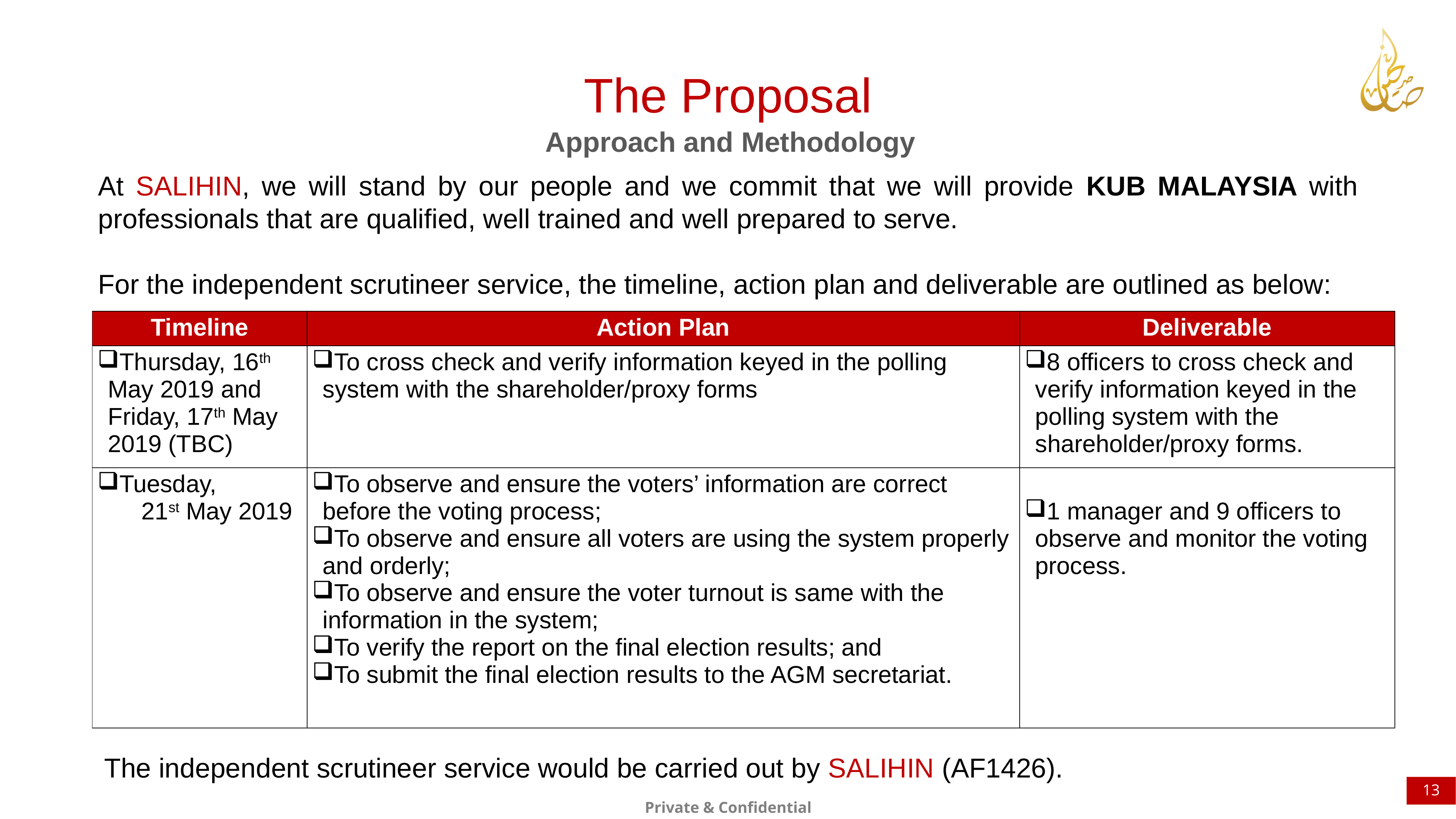

The Proposal

Approach and Methodology
At SALIHIN, we will stand by our people and we commit that we will provide KUB MALAYSIA with professionals that are qualified, well trained and well prepared to serve.

For the independent scrutineer service, the timeline, action plan and deliverable are outlined as below:

| Timeline | Action Plan | Deliverable |
| --- | --- | --- |
| Thursday, 16th May 2019 and Friday, 17th May 2019 (TBC) | To cross check and verify information keyed in the polling system with the shareholder/proxy forms | 8 officers to cross check and verify information keyed in the polling system with the shareholder/proxy forms. |
| Tuesday, 21st May 2019 | To observe and ensure the voters’ information are correct before the voting process; To observe and ensure all voters are using the system properly and orderly; To observe and ensure the voter turnout is same with the information in the system; To verify the report on the final election results; and To submit the final election results to the AGM secretariat. | 1 manager and 9 officers to observe and monitor the voting process. |
The independent scrutineer service would be carried out by SALIHIN (AF1426).
13